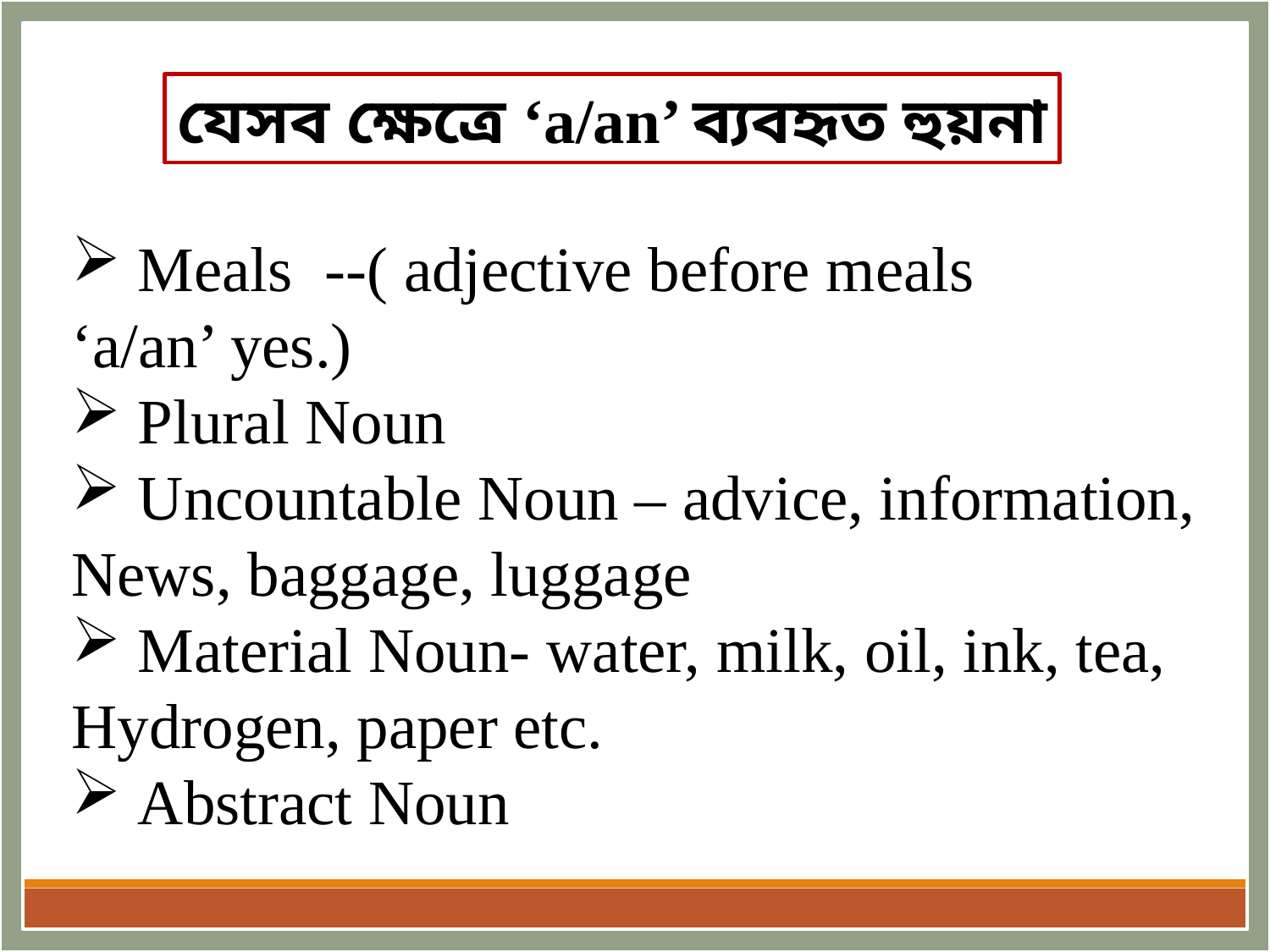

যেসব ক্ষেত্রে ‘a/an’ ব্যবহৃত হুয়না
 Meals  --( adjective before meals
‘a/an’ yes.)
 Plural Noun
 Uncountable Noun – advice, information,
News, baggage, luggage
 Material Noun- water, milk, oil, ink, tea,
Hydrogen, paper etc.
 Abstract Noun